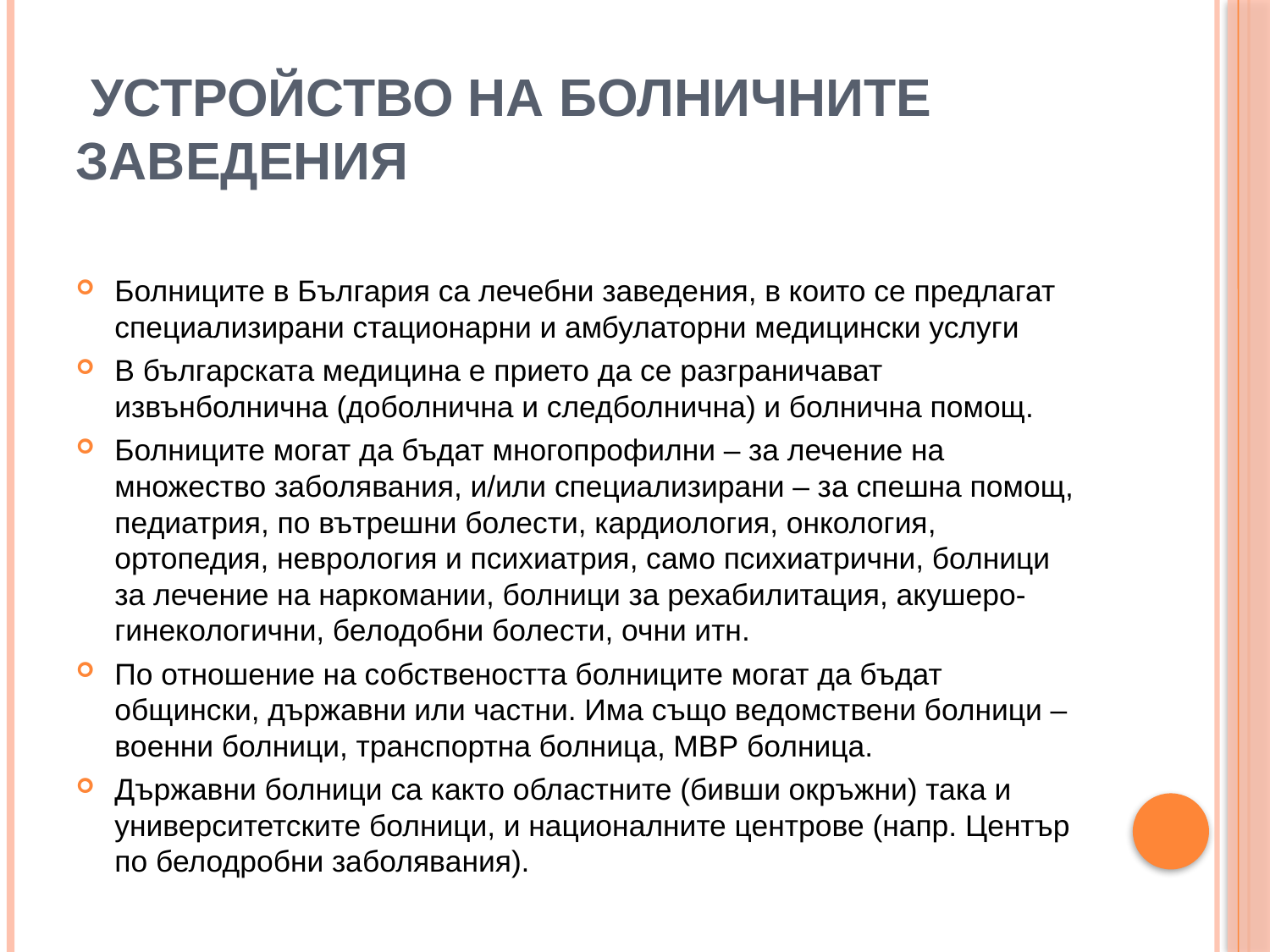

# Устройство на болничните заведения

Болниците в България са лечебни заведения, в които се предлагат специализирани стационарни и амбулаторни медицински услуги
В българската медицина е прието да се разграничават извънболнична (доболнична и следболнична) и болнична помощ.
Болниците могат да бъдат многопрофилни – за лечение на множество заболявания, и/или специализирани – за спешна помощ, педиатрия, по вътрешни болести, кардиология, онкология, ортопедия, неврология и психиатрия, само психиатрични, болници за лечение на наркомании, болници за рехабилитация, акушеро-гинекологични, белодобни болести, очни итн.
По отношение на собствеността болниците могат да бъдат общински, държавни или частни. Има също ведомствени болници – военни болници, транспортна болница, МВР болница.
Държавни болници са както областните (бивши окръжни) така и университетските болници, и националните центрове (напр. Център по белодробни заболявания).